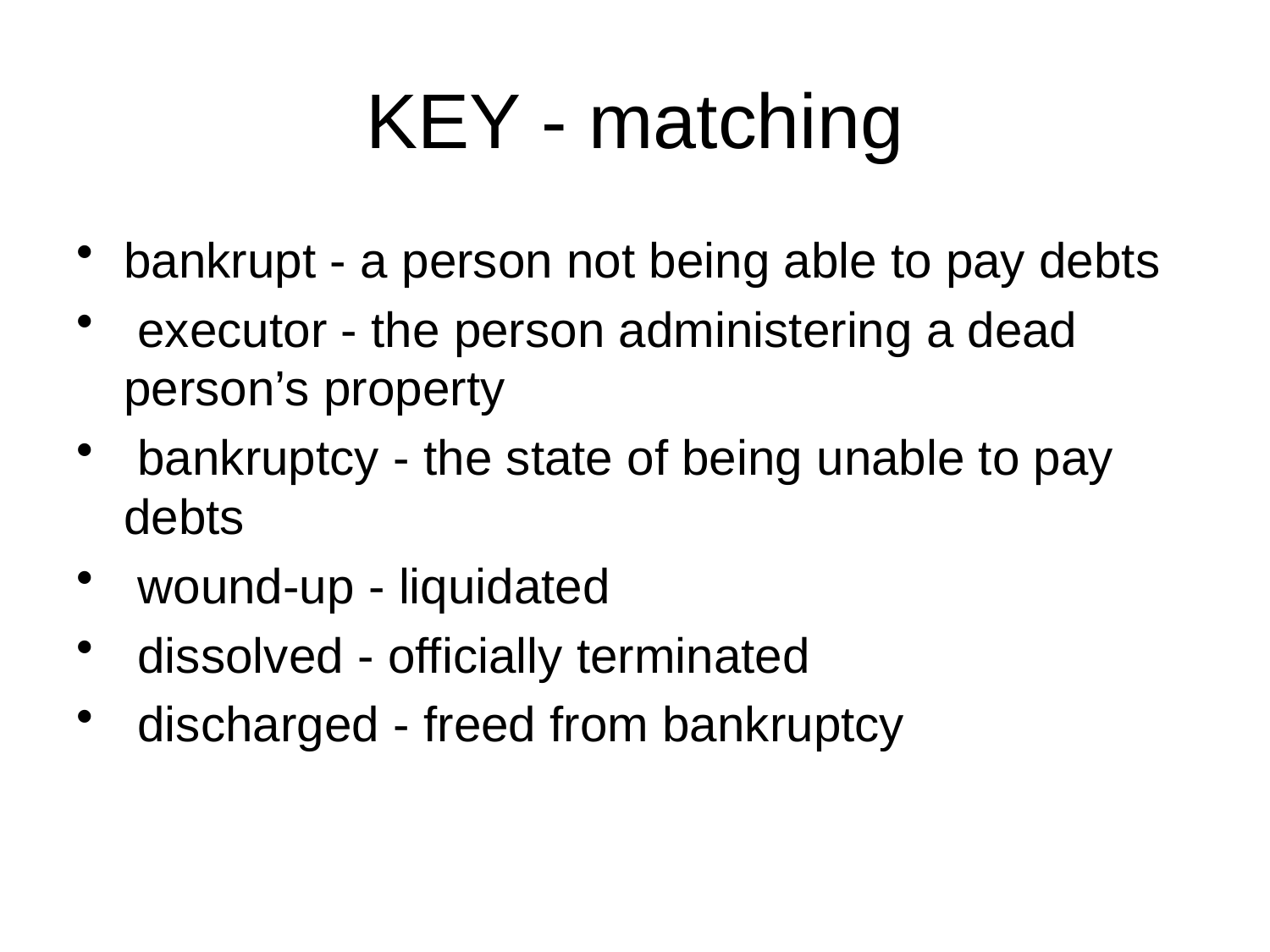

# KEY - matching
bankrupt - a person not being able to pay debts
 executor - the person administering a dead person’s property
 bankruptcy - the state of being unable to pay debts
 wound-up - liquidated
 dissolved - officially terminated
 discharged - freed from bankruptcy